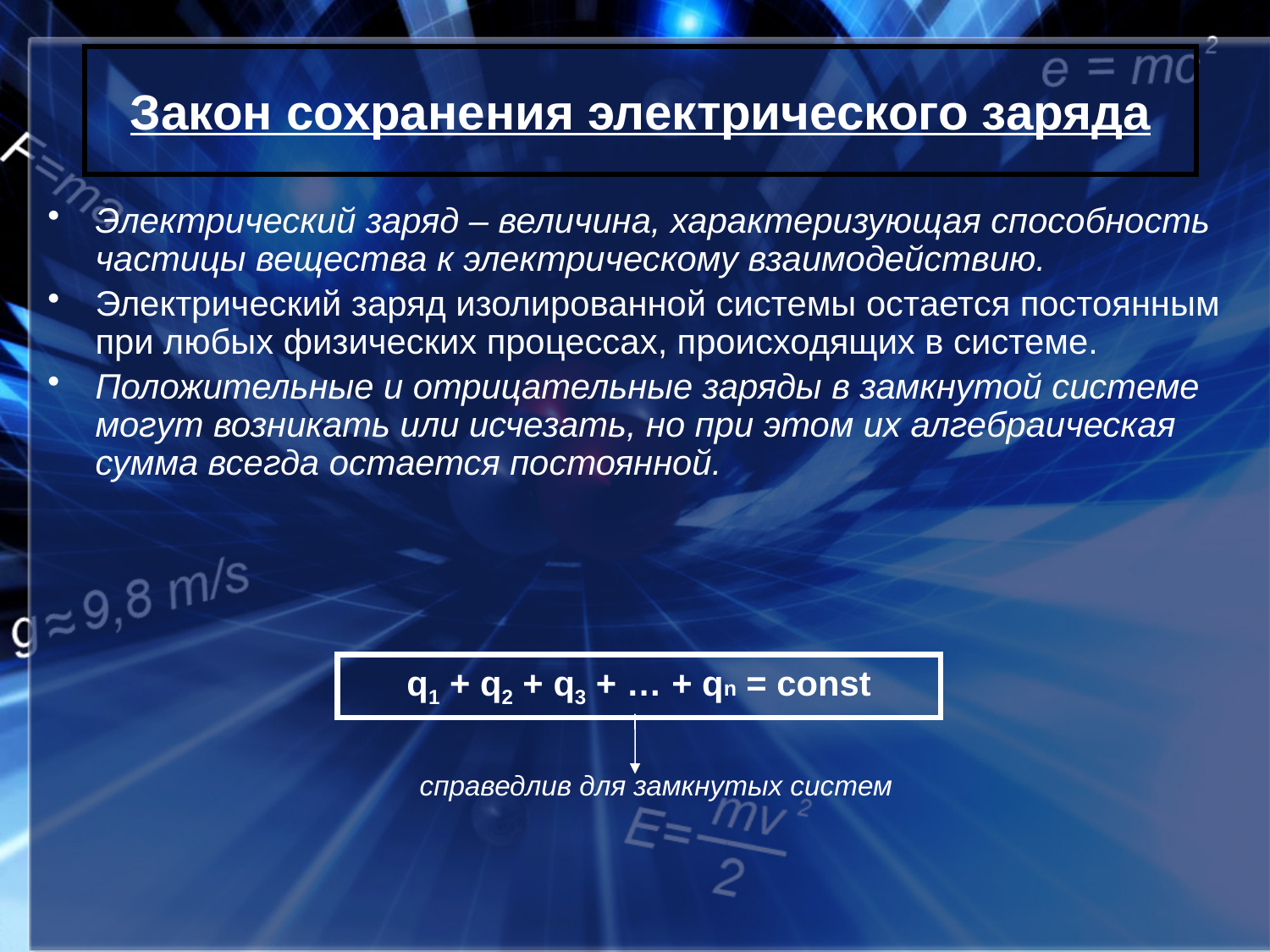

# Закон сохранения электрического заряда
Электрический заряд – величина, характеризующая способность частицы вещества к электрическому взаимодействию.
Электрический заряд изолированной системы остается постоянным при любых физических процессах, происходящих в системе.
Положительные и отрицательные заряды в замкнутой системе могут возникать или исчезать, но при этом их алгебраическая сумма всегда остается постоянной.

 справедлив для замкнутых систем

q1 + q2 + q3 + … + qn = const